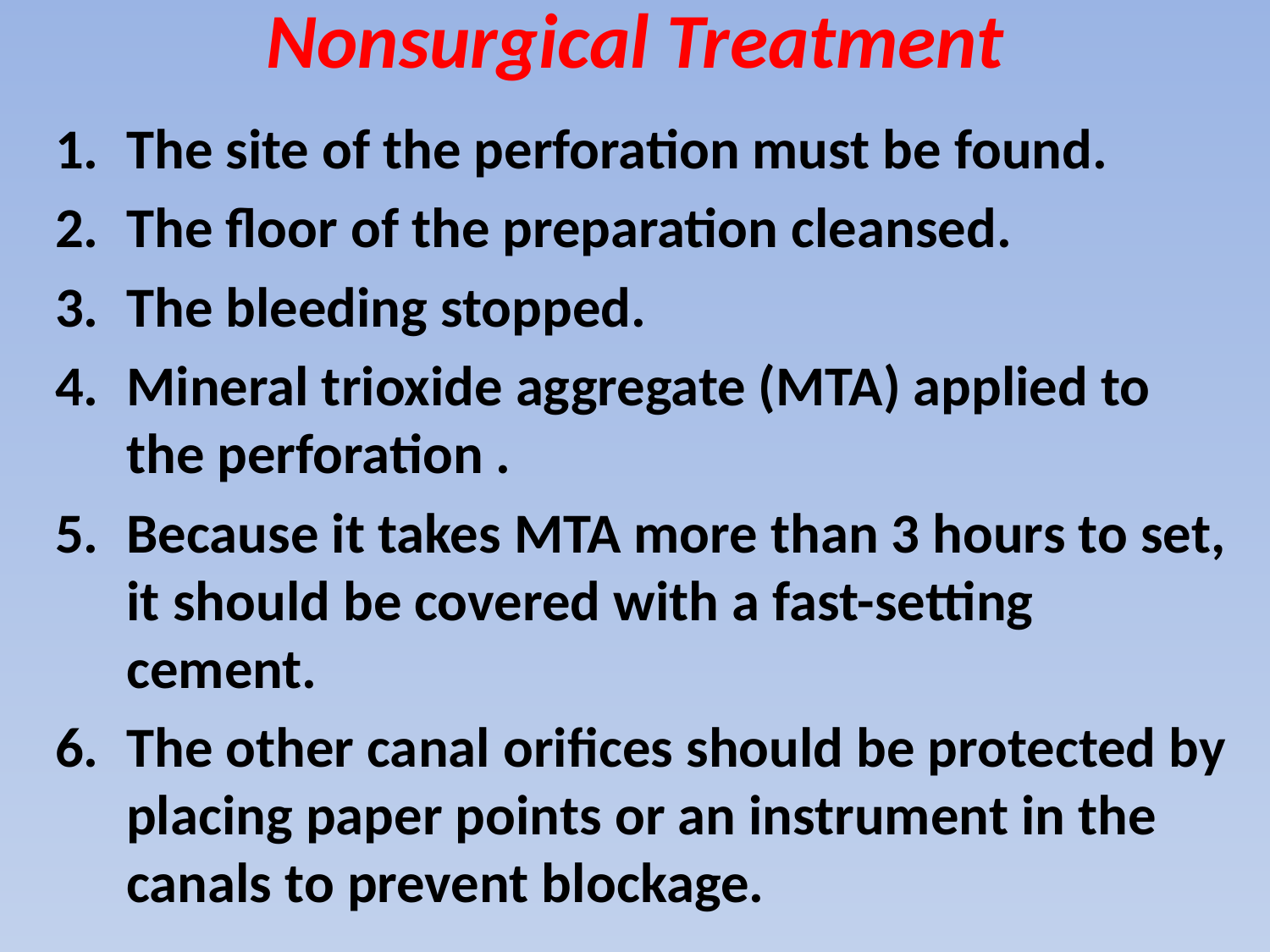

# Nonsurgical Treatment
The site of the perforation must be found.
The floor of the preparation cleansed.
The bleeding stopped.
Mineral trioxide aggregate (MTA) applied to the perforation .
Because it takes MTA more than 3 hours to set, it should be covered with a fast-setting cement.
The other canal orifices should be protected by placing paper points or an instrument in the canals to prevent blockage.